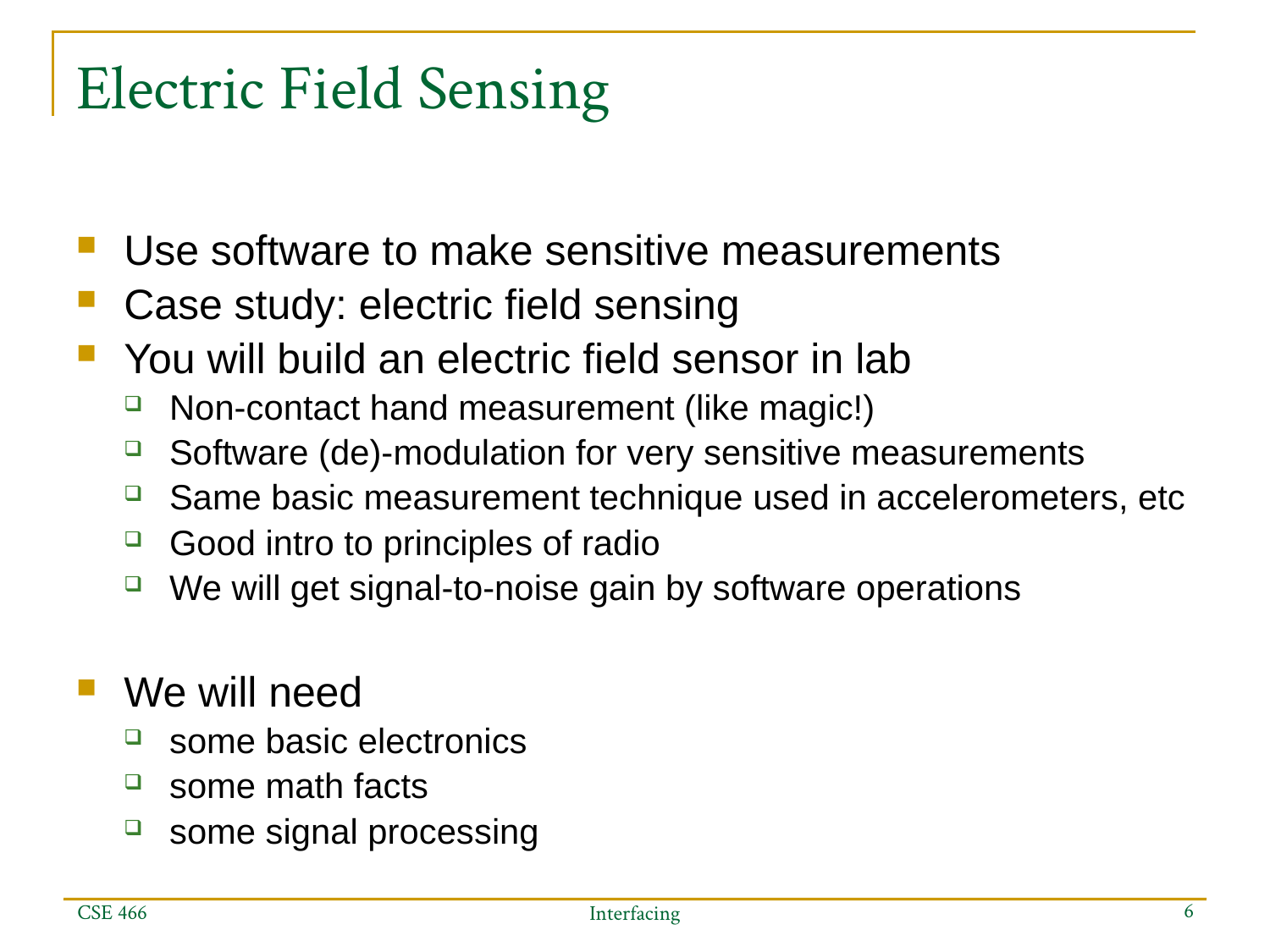

# Electric Field Sensing
Use software to make sensitive measurements
Case study: electric field sensing
You will build an electric field sensor in lab
Non-contact hand measurement (like magic!)
Software (de)-modulation for very sensitive measurements
Same basic measurement technique used in accelerometers, etc
Good intro to principles of radio
We will get signal-to-noise gain by software operations

We will need
some basic electronics
some math facts
some signal processing
CSE 466
6
Interfacing